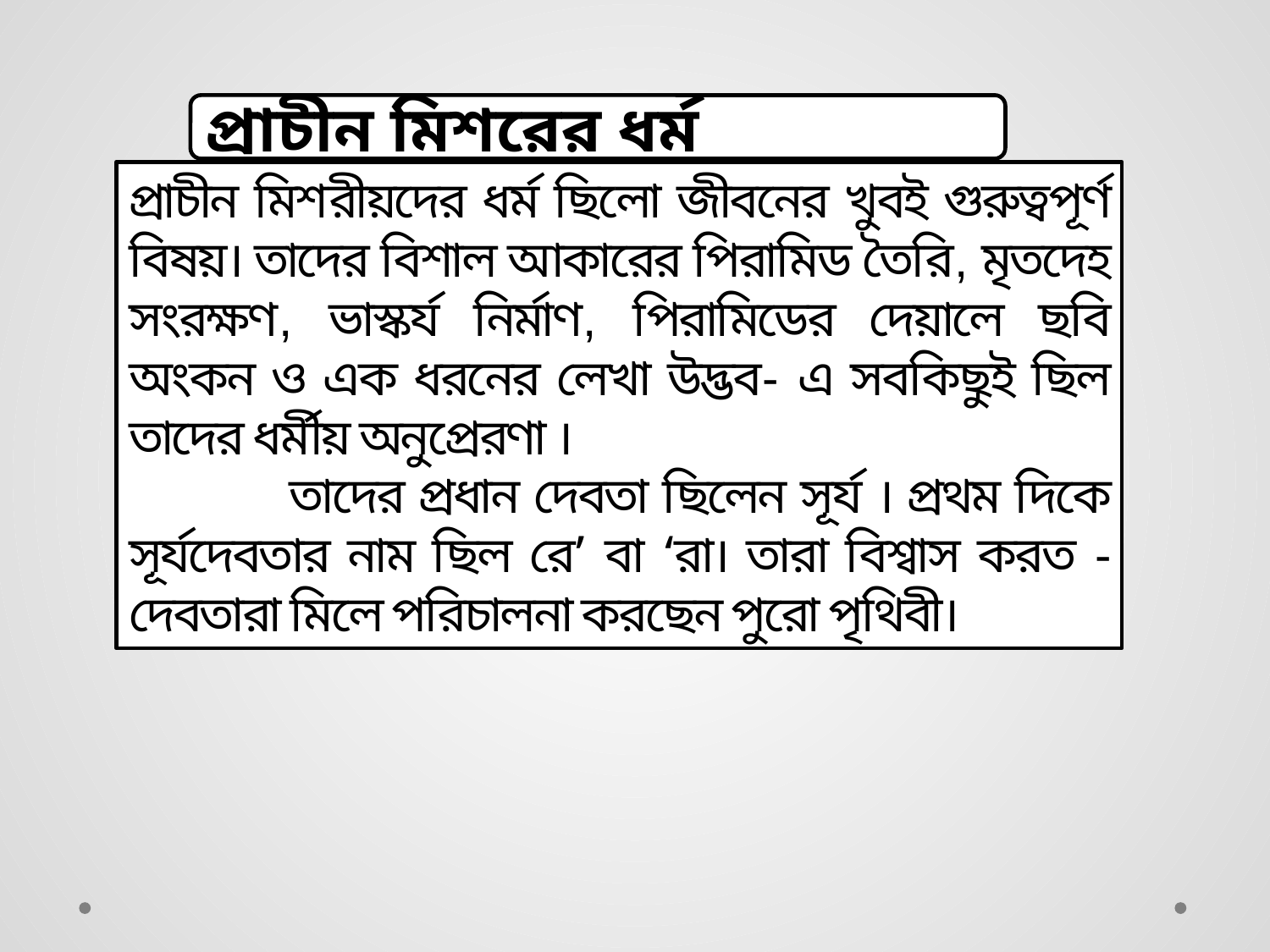

প্রাচীন মিশরের ধর্ম
প্রাচীন মিশরীয়দের ধর্ম ছিলো জীবনের খুবই গুরুত্বপূর্ণ বিষয়। তাদের বিশাল আকারের পিরামিড তৈরি, মৃতদেহ সংরক্ষণ, ভাস্কর্য নির্মাণ, পিরামিডের দেয়ালে ছবি অংকন ও এক ধরনের লেখা উদ্ভব- এ সবকিছুই ছিল তাদের ধর্মীয় অনুপ্রেরণা ।
          তাদের প্রধান দেবতা ছিলেন সূর্য । প্রথম দিকে সূর্যদেবতার নাম ছিল রে’ বা ‘রা। তারা বিশ্বাস করত - দেবতারা মিলে পরিচালনা করছেন পুরো পৃথিবী।